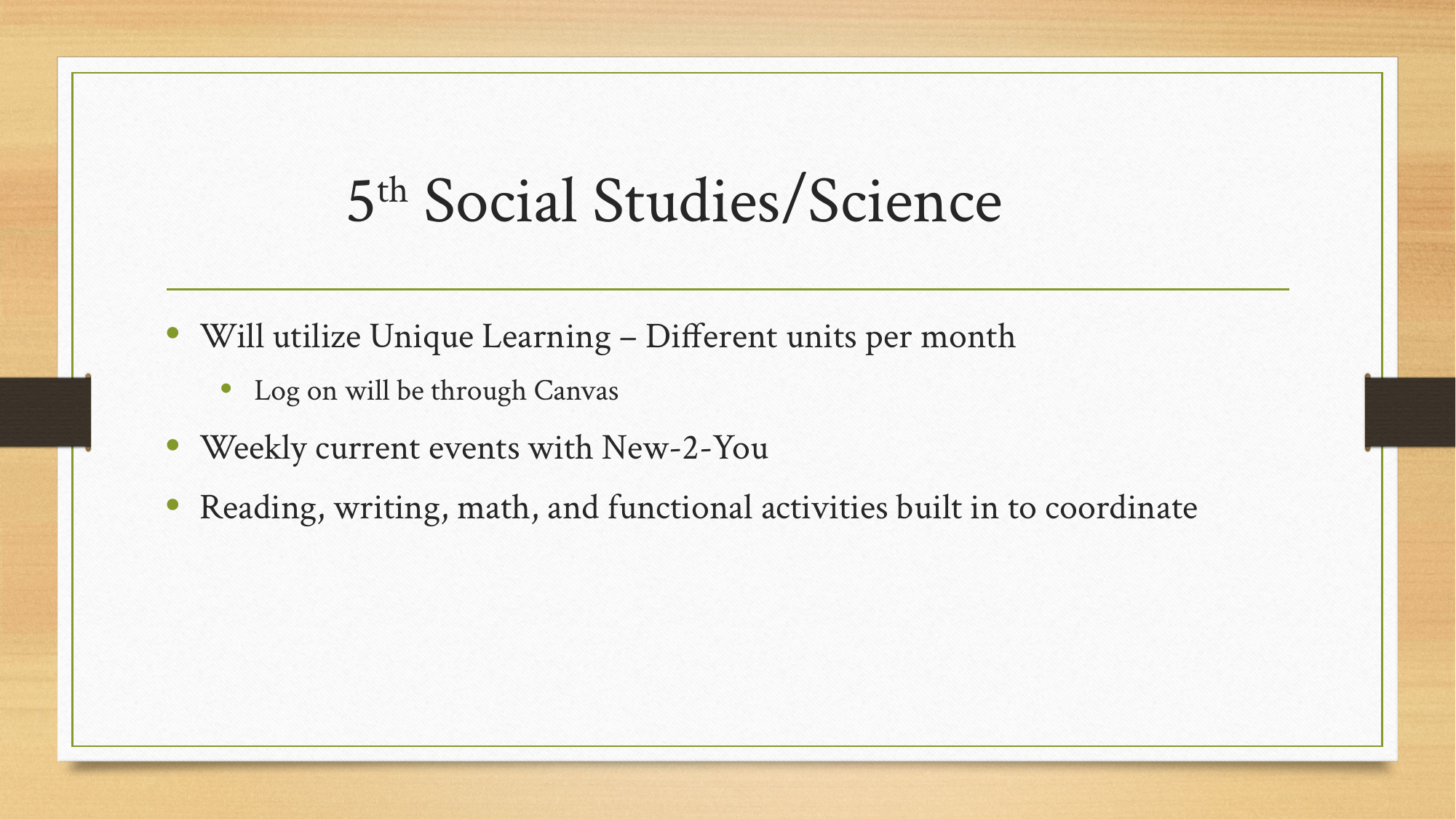

# 5th Social Studies/Science
Will utilize Unique Learning – Different units per month
Log on will be through Canvas
Weekly current events with New-2-You
Reading, writing, math, and functional activities built in to coordinate